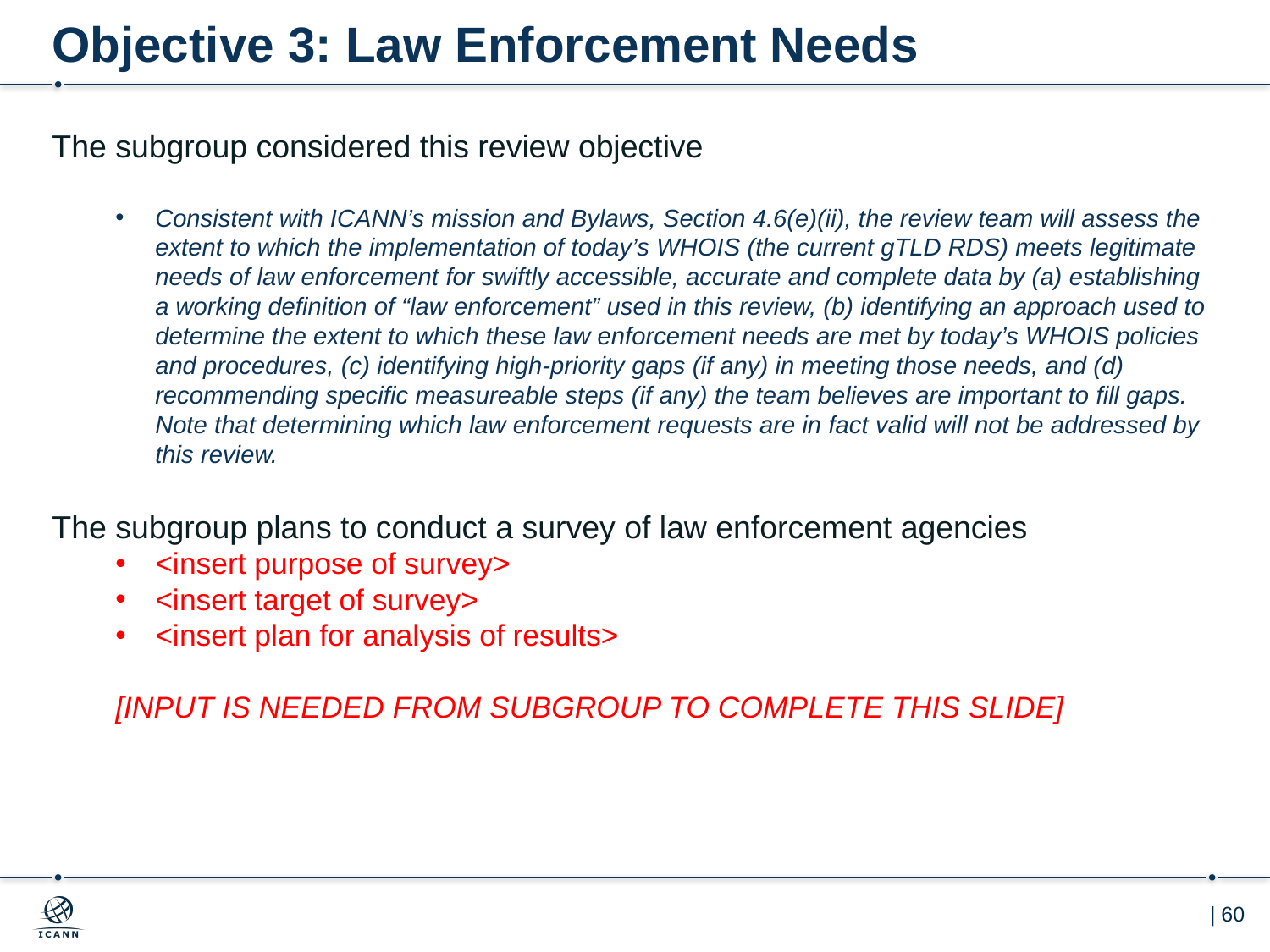

# Objective 3: Law Enforcement Needs
The subgroup considered this review objective

Consistent with ICANN’s mission and Bylaws, Section 4.6(e)(ii), the review team will assess the extent to which the implementation of today’s WHOIS (the current gTLD RDS) meets legitimate needs of law enforcement for swiftly accessible, accurate and complete data by (a) establishing a working definition of “law enforcement” used in this review, (b) identifying an approach used to determine the extent to which these law enforcement needs are met by today’s WHOIS policies and procedures, (c) identifying high-priority gaps (if any) in meeting those needs, and (d) recommending specific measureable steps (if any) the team believes are important to fill gaps. Note that determining which law enforcement requests are in fact valid will not be addressed by this review.

The subgroup plans to conduct a survey of law enforcement agencies
<insert purpose of survey>
<insert target of survey>
<insert plan for analysis of results>

[INPUT IS NEEDED FROM SUBGROUP TO COMPLETE THIS SLIDE]